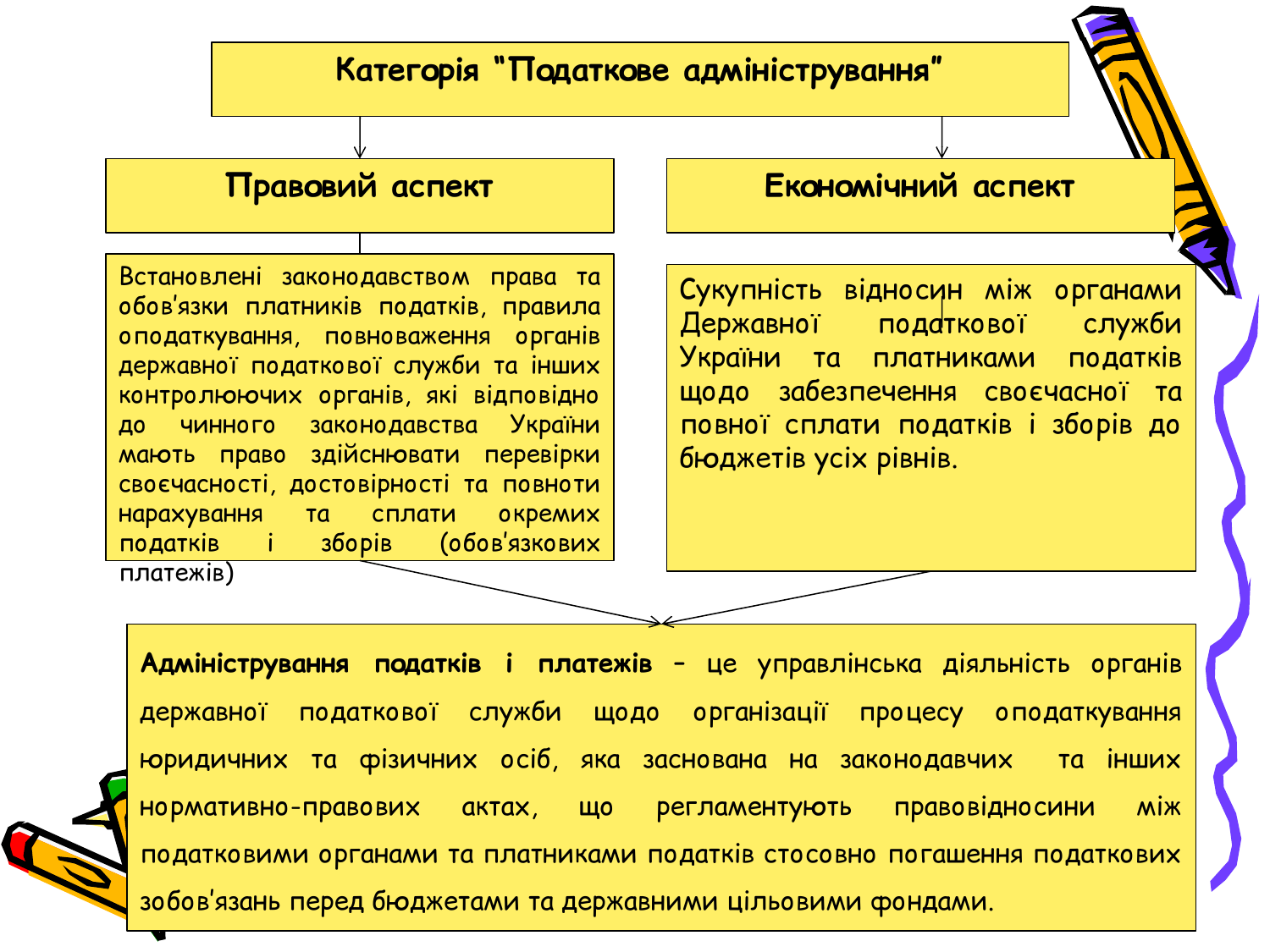

Категорія “Податкове адміністрування”
Правовий аспект
Економічний аспект
Встановлені законодавством права та обов’язки платників податків, правила оподаткування, повноваження органів державної податкової служби та інших контролюючих органів, які відповідно до чинного законодавства України мають право здійснювати перевірки своєчасності, достовірності та повноти нарахування та сплати окремих податків і зборів (обов’язкових платежів)
Сукупність відносин між органами Державної податкової служби України та платниками податків щодо забезпечення своєчасної та повної сплати податків і зборів до бюджетів усіх рівнів.
Адміністрування податків і платежів – це управлінська діяльність органів державної податкової служби щодо організації процесу оподаткування юридичних та фізичних осіб, яка заснована на законодавчих  та інших нормативно-правових актах, що регламентують правовідносини між податковими органами та платниками податків стосовно погашення податкових зобов’язань перед бюджетами та державними цільовими фондами.